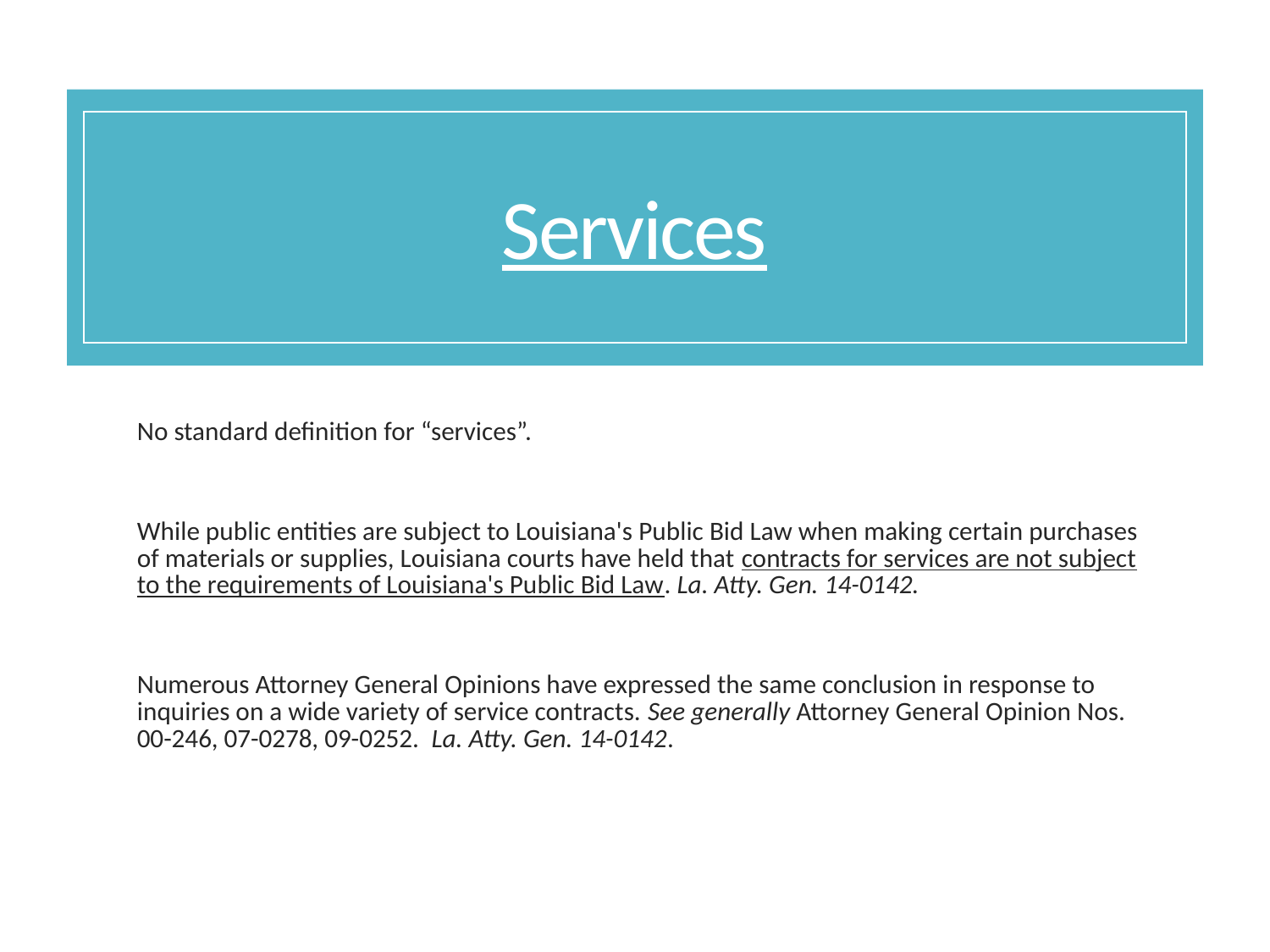

# Services
No standard definition for “services”.

While public entities are subject to Louisiana's Public Bid Law when making certain purchases of materials or supplies, Louisiana courts have held that contracts for services are not subject to the requirements of Louisiana's Public Bid Law. La. Atty. Gen. 14-0142.

Numerous Attorney General Opinions have expressed the same conclusion in response to inquiries on a wide variety of service contracts. See generally Attorney General Opinion Nos. 00-246, 07-0278, 09-0252.  La. Atty. Gen. 14-0142.